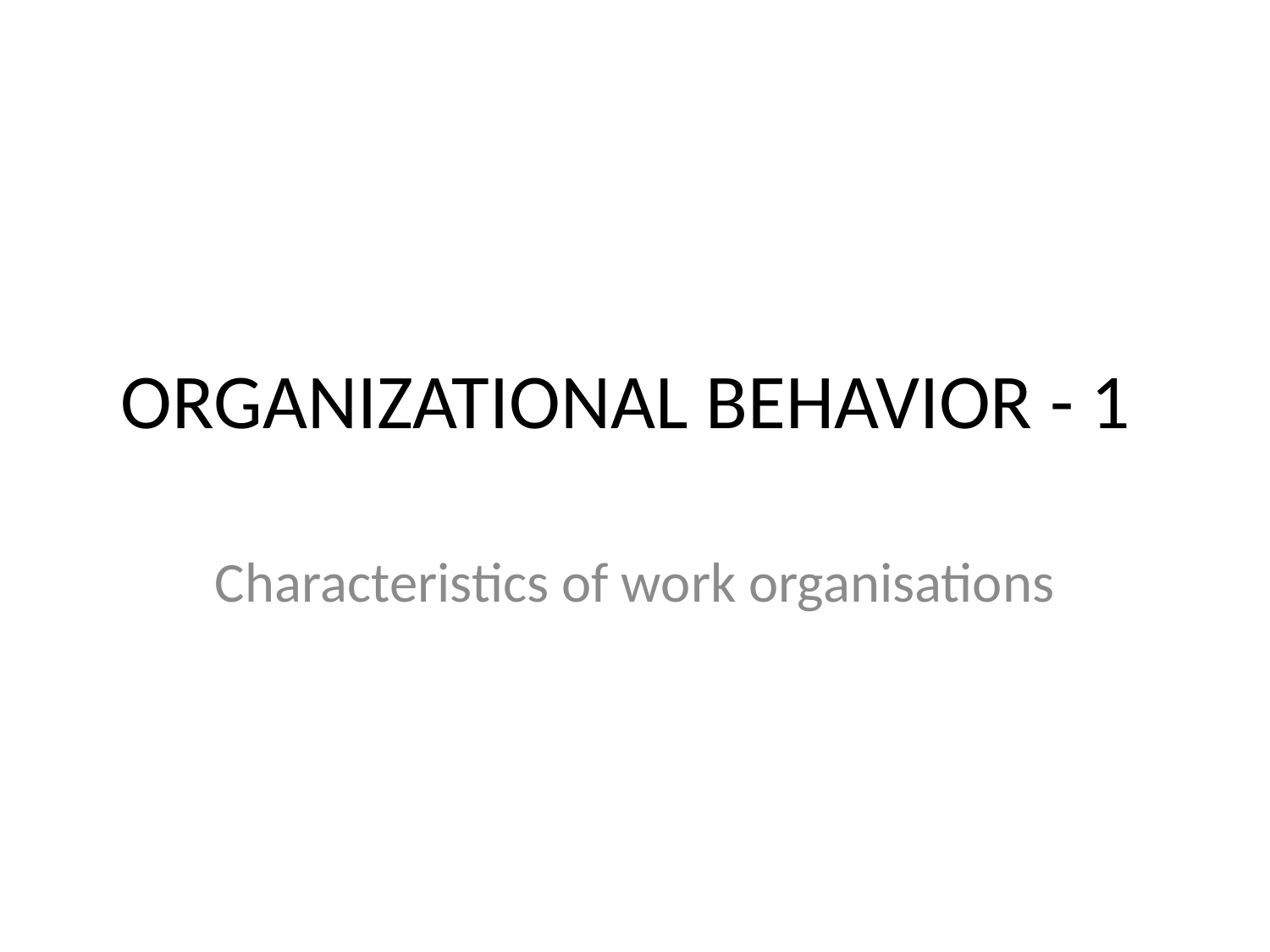

# ORGANIZATIONAL BEHAVIOR - 1
Characteristics of work organisations